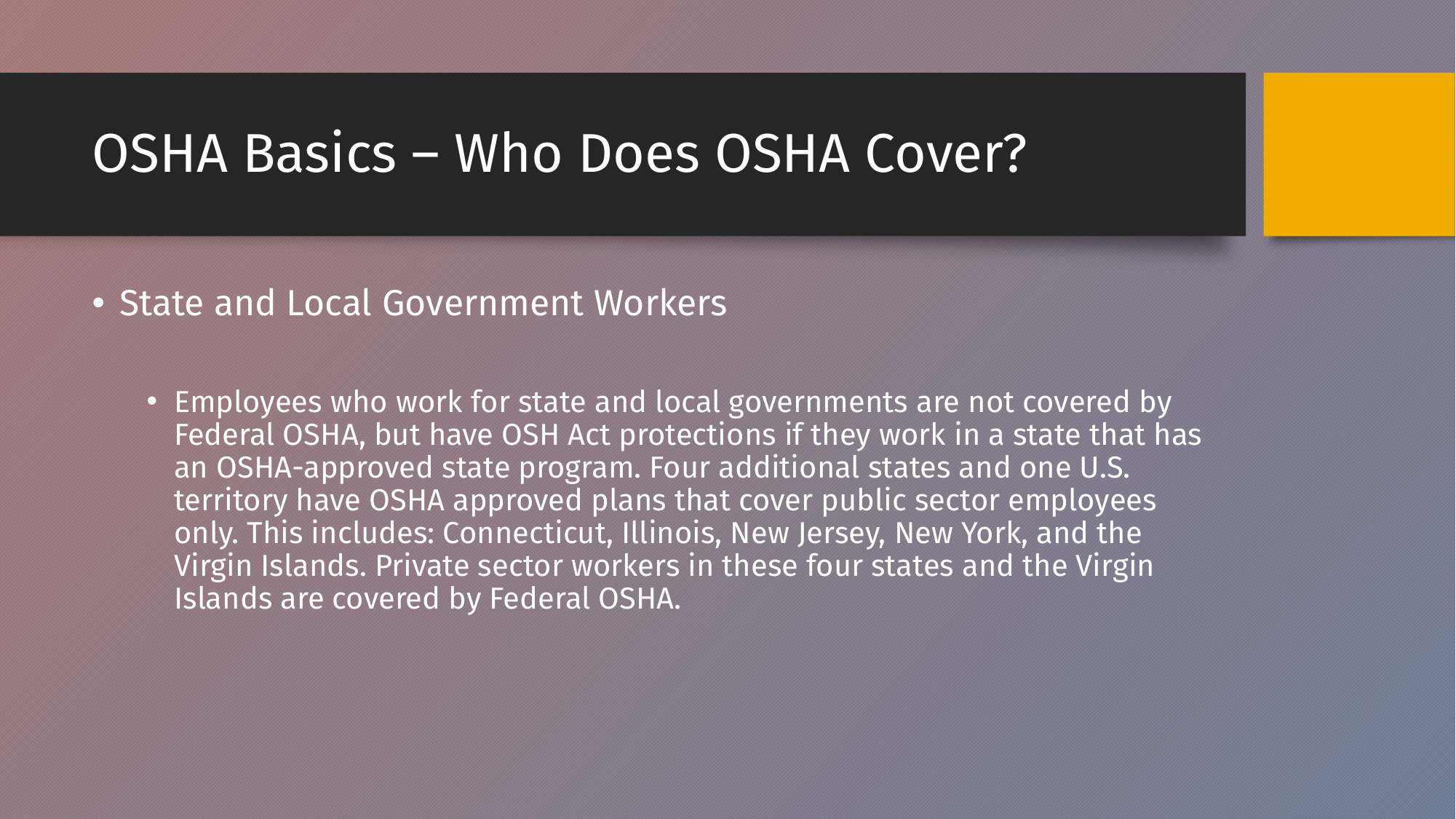

# OSHA Basics – Who Does OSHA Cover?
State and Local Government Workers

Employees who work for state and local governments are not covered by Federal OSHA, but have OSH Act protections if they work in a state that has an OSHA-approved state program. Four additional states and one U.S. territory have OSHA approved plans that cover public sector employees only. This includes: Connecticut, Illinois, New Jersey, New York, and the Virgin Islands. Private sector workers in these four states and the Virgin Islands are covered by Federal OSHA.